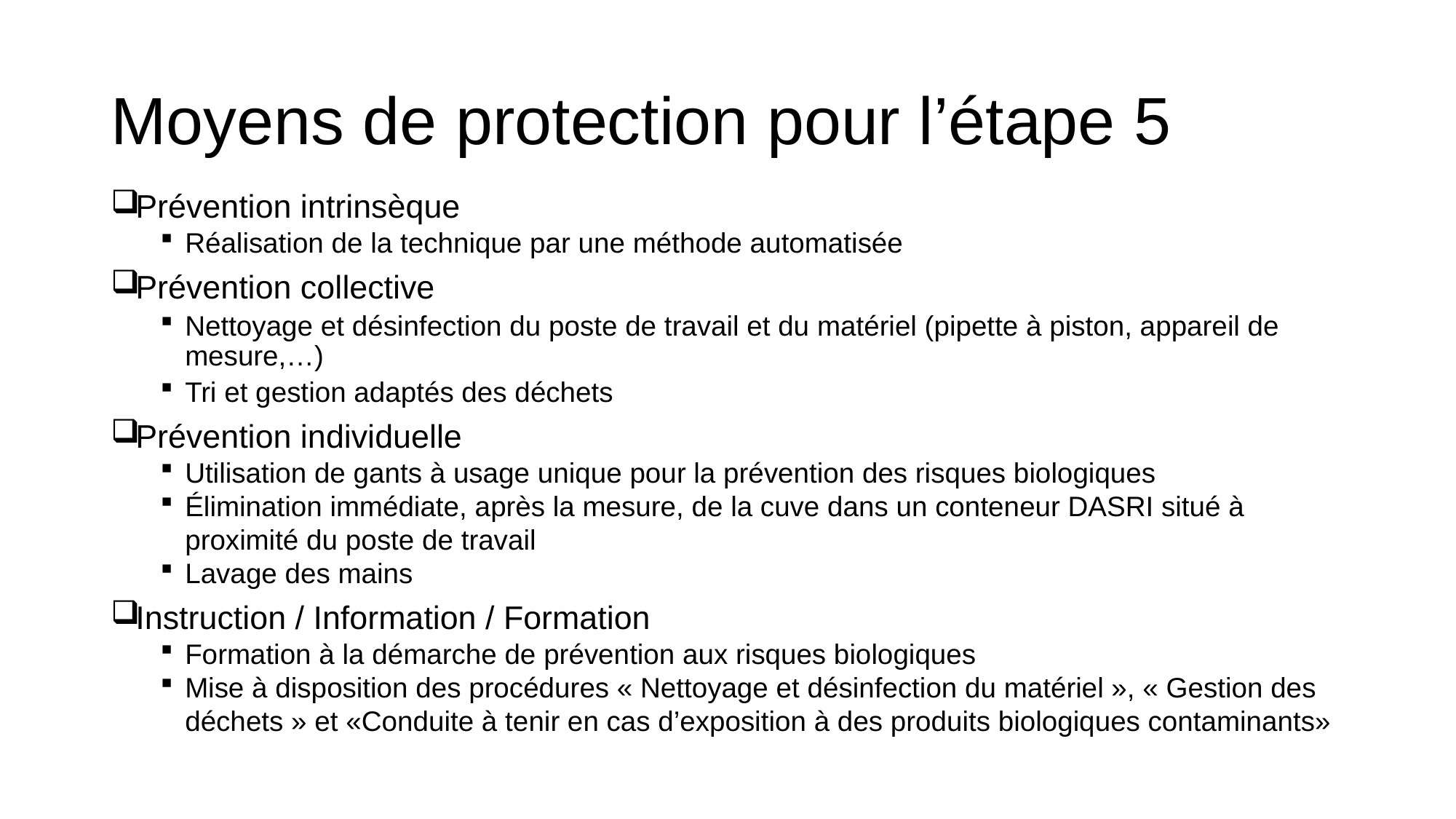

# Moyens de protection pour l’étape 5
Prévention intrinsèque
Réalisation de la technique par une méthode automatisée
Prévention collective
Nettoyage et désinfection du poste de travail et du matériel (pipette à piston, appareil de mesure,…)
Tri et gestion adaptés des déchets
Prévention individuelle
Utilisation de gants à usage unique pour la prévention des risques biologiques
Élimination immédiate, après la mesure, de la cuve dans un conteneur DASRI situé à proximité du poste de travail
Lavage des mains
Instruction / Information / Formation
Formation à la démarche de prévention aux risques biologiques
Mise à disposition des procédures « Nettoyage et désinfection du matériel », « Gestion des déchets » et «Conduite à tenir en cas d’exposition à des produits biologiques contaminants»